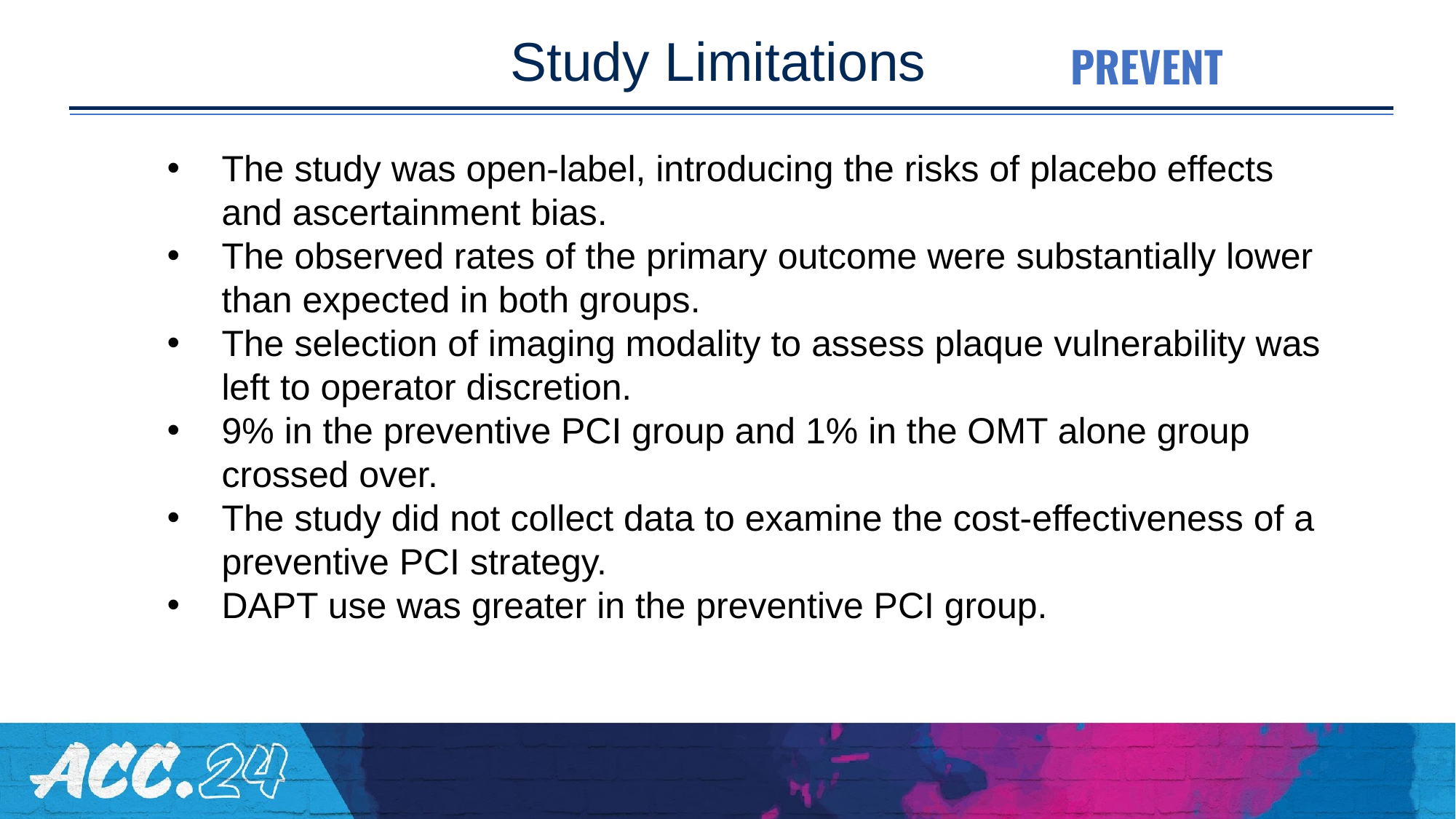

Study Limitations
PREVENT
The study was open-label, introducing the risks of placebo effects and ascertainment bias.
The observed rates of the primary outcome were substantially lower than expected in both groups.
The selection of imaging modality to assess plaque vulnerability was left to operator discretion.
9% in the preventive PCI group and 1% in the OMT alone group crossed over.
The study did not collect data to examine the cost-effectiveness of a preventive PCI strategy.
DAPT use was greater in the preventive PCI group.